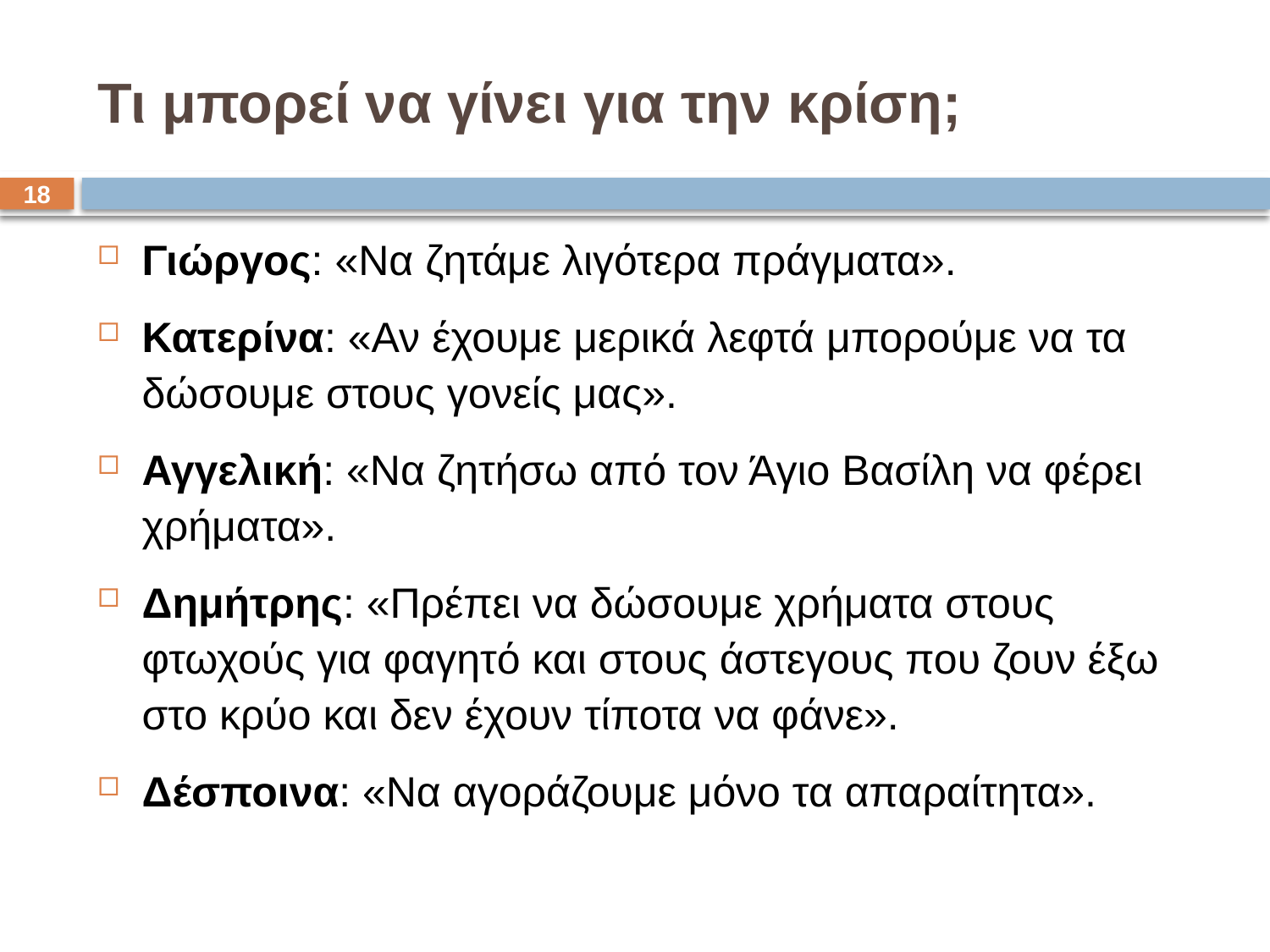

# Τι μπορεί να γίνει για την κρίση;
18
Γιώργος: «Να ζητάμε λιγότερα πράγματα».
Κατερίνα: «Αν έχουμε μερικά λεφτά μπορούμε να τα δώσουμε στους γονείς μας».
Αγγελική: «Να ζητήσω από τον Άγιο Βασίλη να φέρει χρήματα».
Δημήτρης: «Πρέπει να δώσουμε χρήματα στους φτωχούς για φαγητό και στους άστεγους που ζουν έξω στο κρύο και δεν έχουν τίποτα να φάνε».
Δέσποινα: «Να αγοράζουμε μόνο τα απαραίτητα».